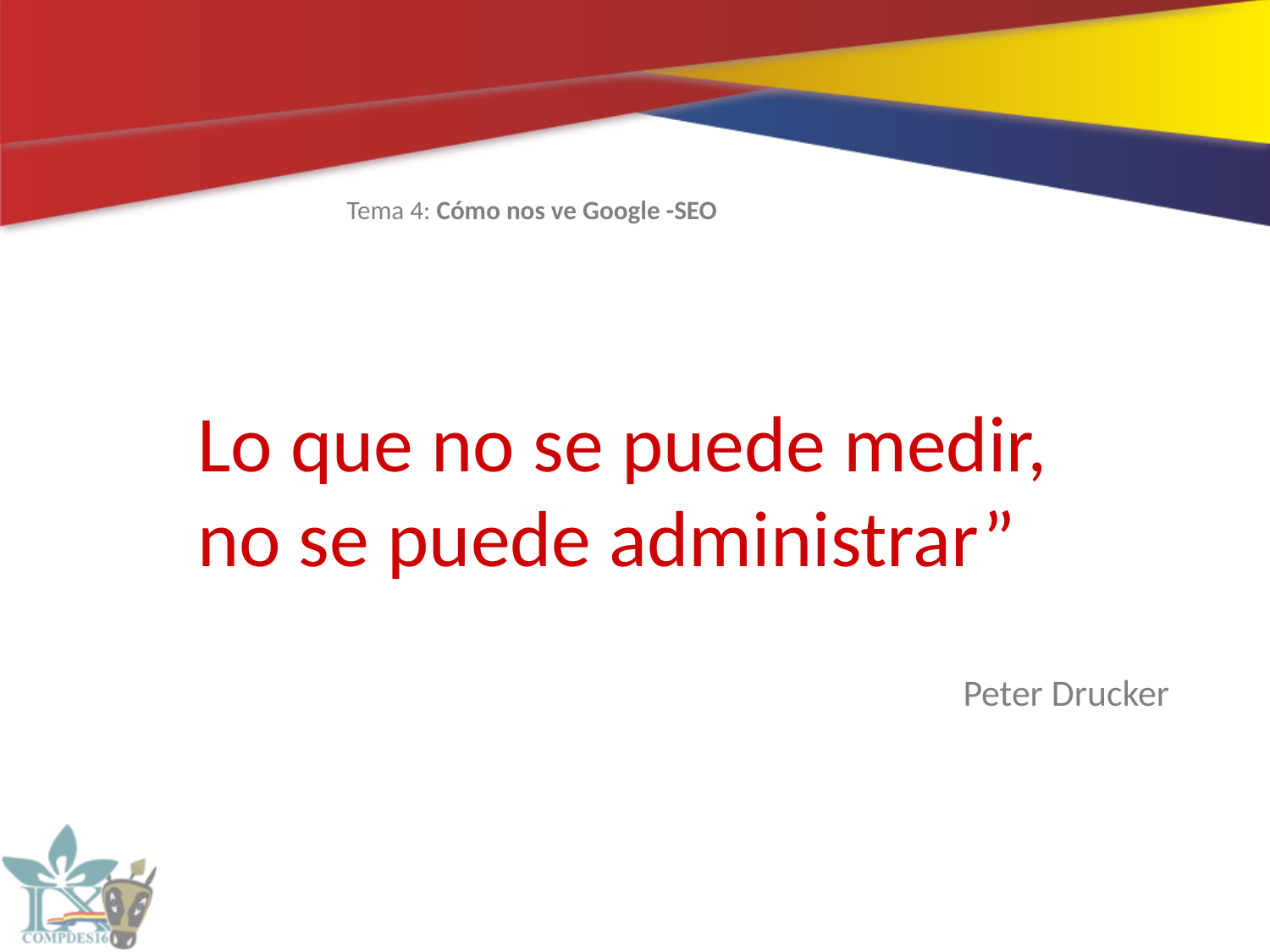

Tema 4: Cómo nos ve Google -SEO
Lo que no se puede medir, no se puede administrar”
Peter Drucker